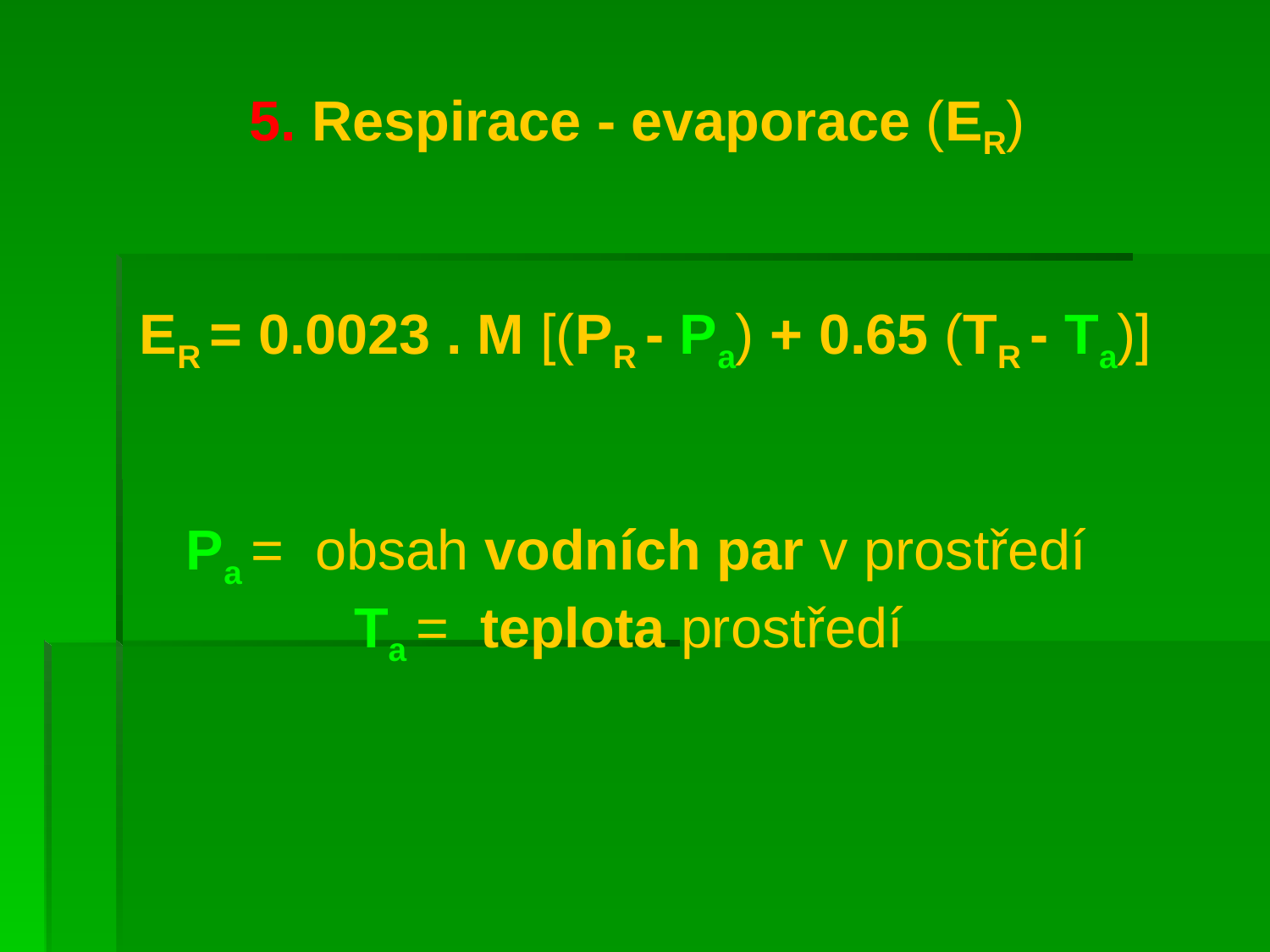

5. Respirace - evaporace (ER)
ER = 0.0023 . M [(PR - Pa) + 0.65 (TR - Ta)]
Pa =  obsah vodních par v prostředí
Ta =  teplota prostředí